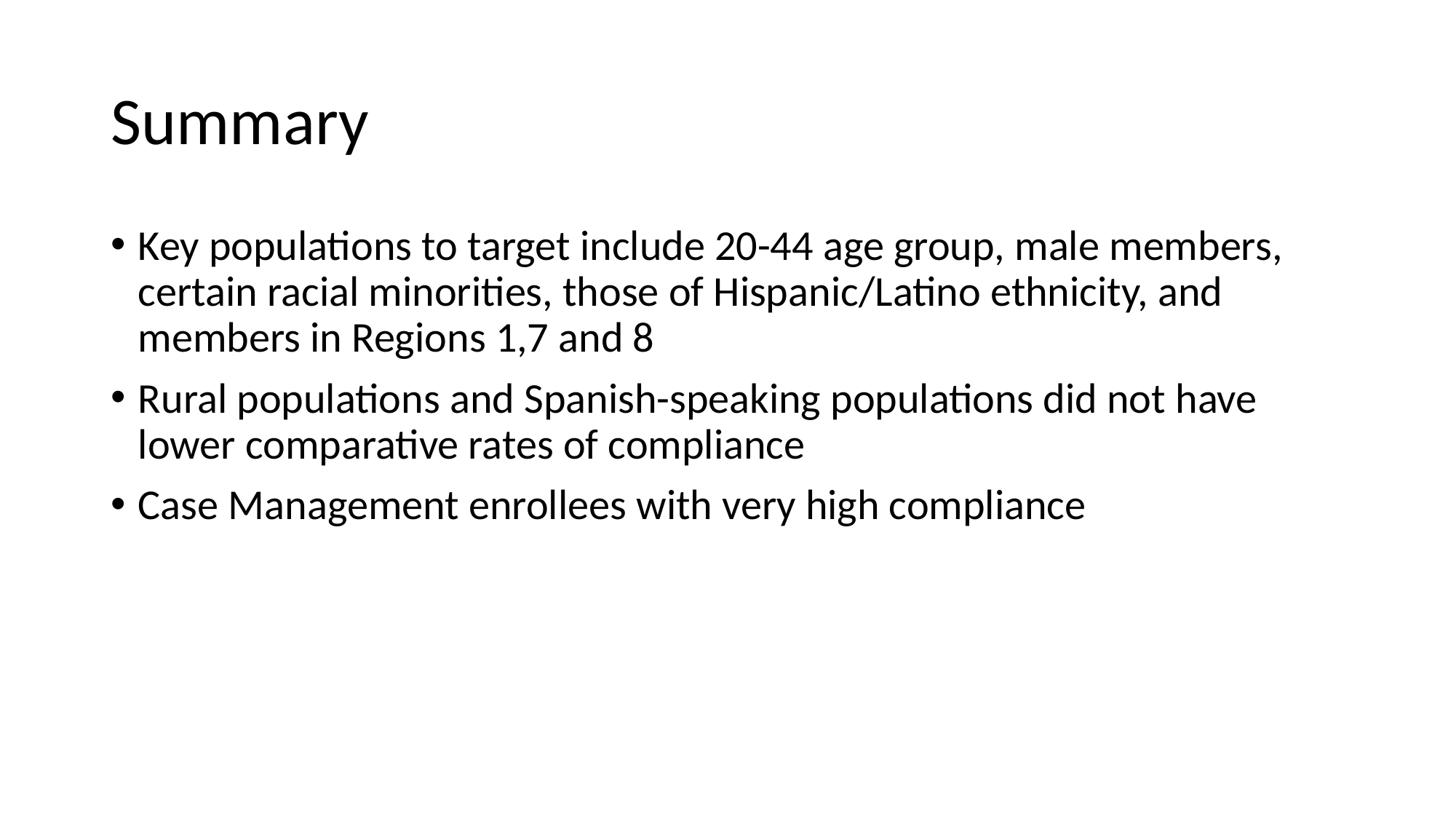

# Summary
Key populations to target include 20-44 age group, male members, certain racial minorities, those of Hispanic/Latino ethnicity, and members in Regions 1,7 and 8
Rural populations and Spanish-speaking populations did not have lower comparative rates of compliance
Case Management enrollees with very high compliance